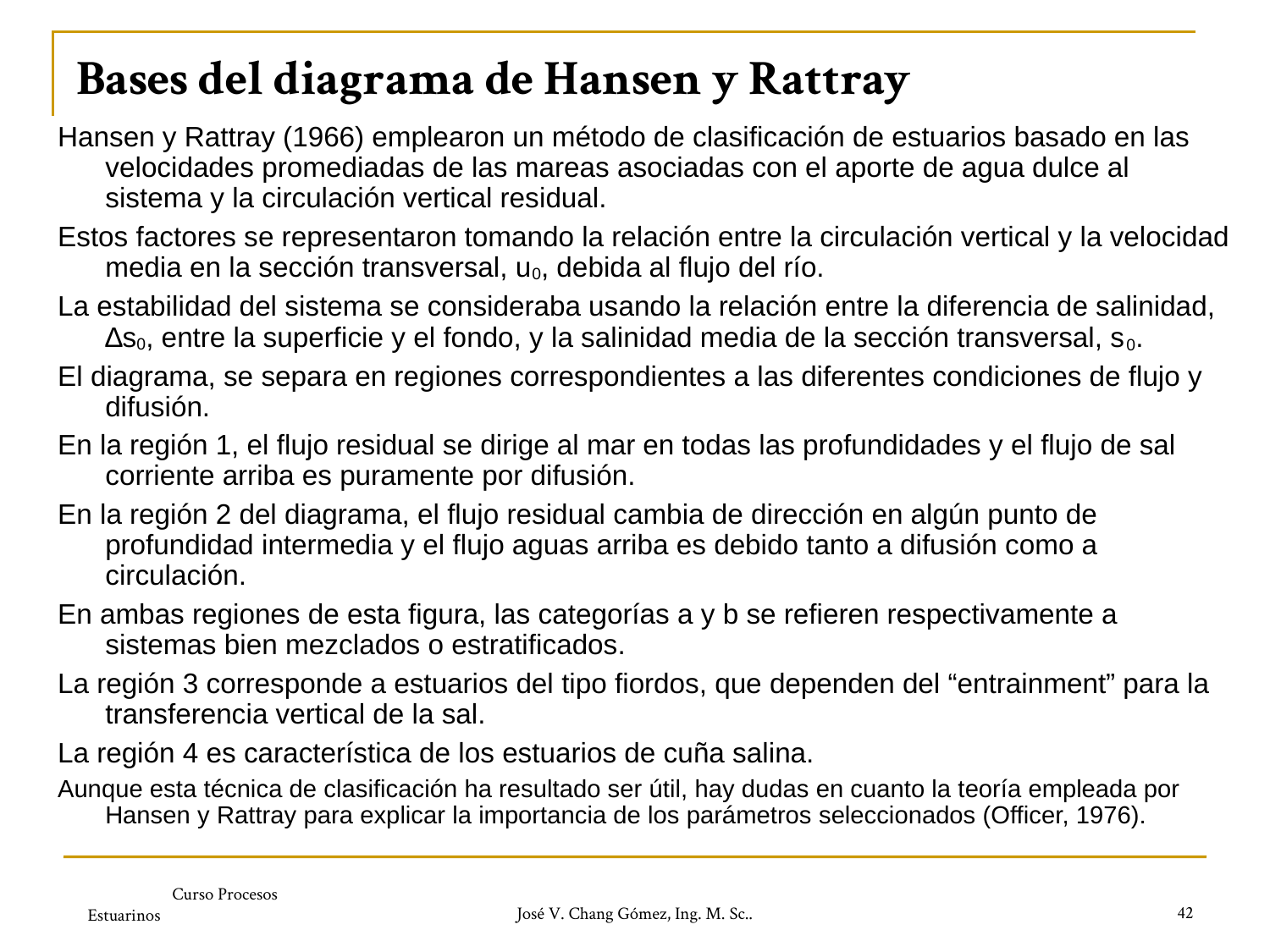

# Bases del diagrama de Hansen y Rattray
Hansen y Rattray (1966) emplearon un método de clasificación de estuarios basado en las velocidades promediadas de las mareas asociadas con el aporte de agua dulce al sistema y la circulación vertical residual.
Estos factores se representaron tomando la relación entre la circulación vertical y la velocidad media en la sección transversal, u0, debida al flujo del río.
La estabilidad del sistema se consideraba usando la relación entre la diferencia de salinidad, ∆s0, entre la superficie y el fondo, y la salinidad media de la sección transversal, s0.
El diagrama, se separa en regiones correspondientes a las diferentes condiciones de flujo y difusión.
En la región 1, el flujo residual se dirige al mar en todas las profundidades y el flujo de sal corriente arriba es puramente por difusión.
En la región 2 del diagrama, el flujo residual cambia de dirección en algún punto de profundidad intermedia y el flujo aguas arriba es debido tanto a difusión como a circulación.
En ambas regiones de esta figura, las categorías a y b se refieren respectivamente a sistemas bien mezclados o estratificados.
La región 3 corresponde a estuarios del tipo fiordos, que dependen del “entrainment” para la transferencia vertical de la sal.
La región 4 es característica de los estuarios de cuña salina.
Aunque esta técnica de clasificación ha resultado ser útil, hay dudas en cuanto la teoría empleada por Hansen y Rattray para explicar la importancia de los parámetros seleccionados (Officer, 1976).

42
José V. Chang Gómez, Ing. M. Sc..

                                                                                      Curso Procesos Estuarinos